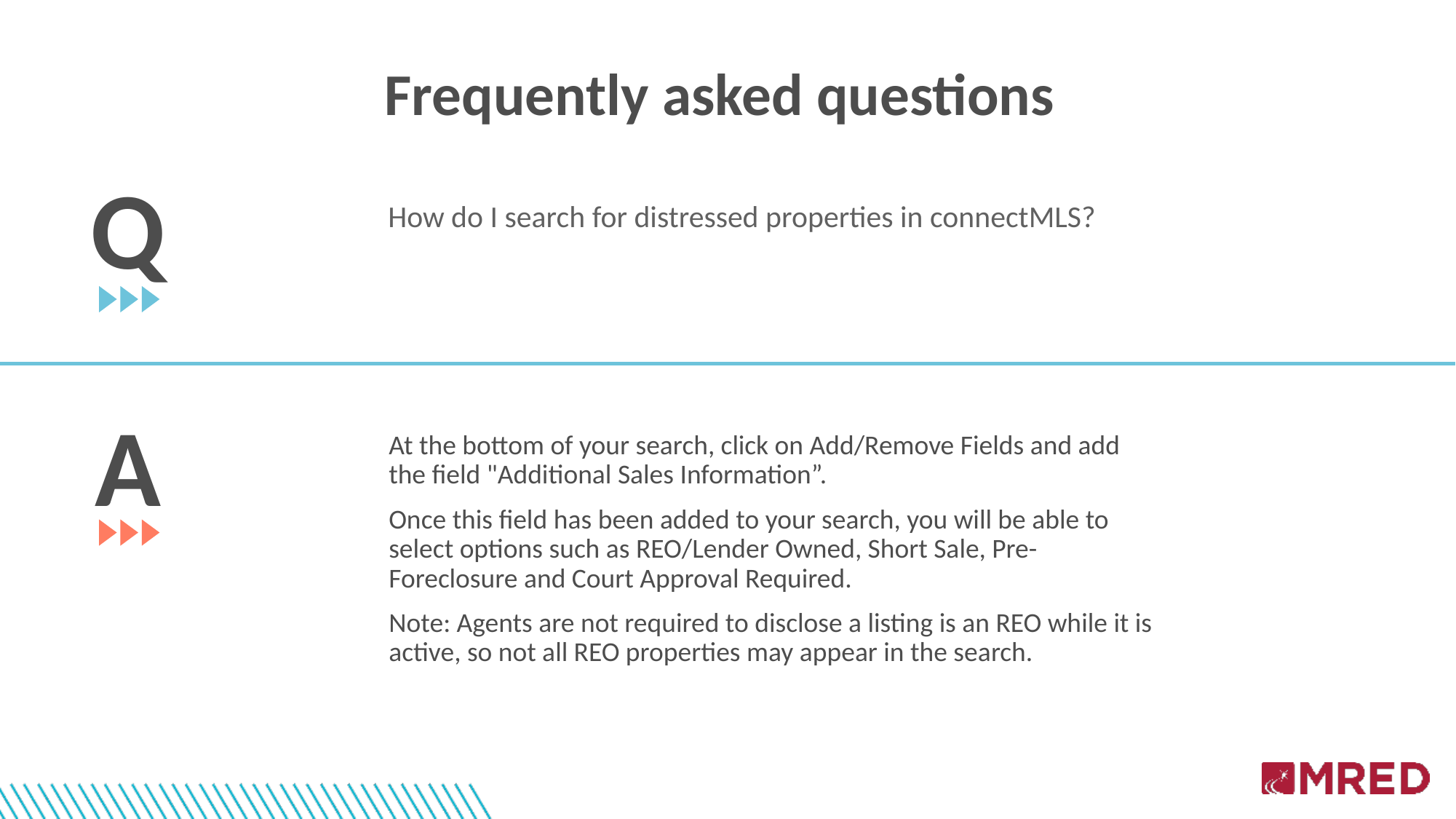

Frequently asked questions
Q
How do I search for distressed properties in connectMLS?

A
At the bottom of your search, click on Add/Remove Fields and add the field "Additional Sales Information”.
Once this field has been added to your search, you will be able to select options such as REO/Lender Owned, Short Sale, Pre-Foreclosure and Court Approval Required.
Note: Agents are not required to disclose a listing is an REO while it is active, so not all REO properties may appear in the search.